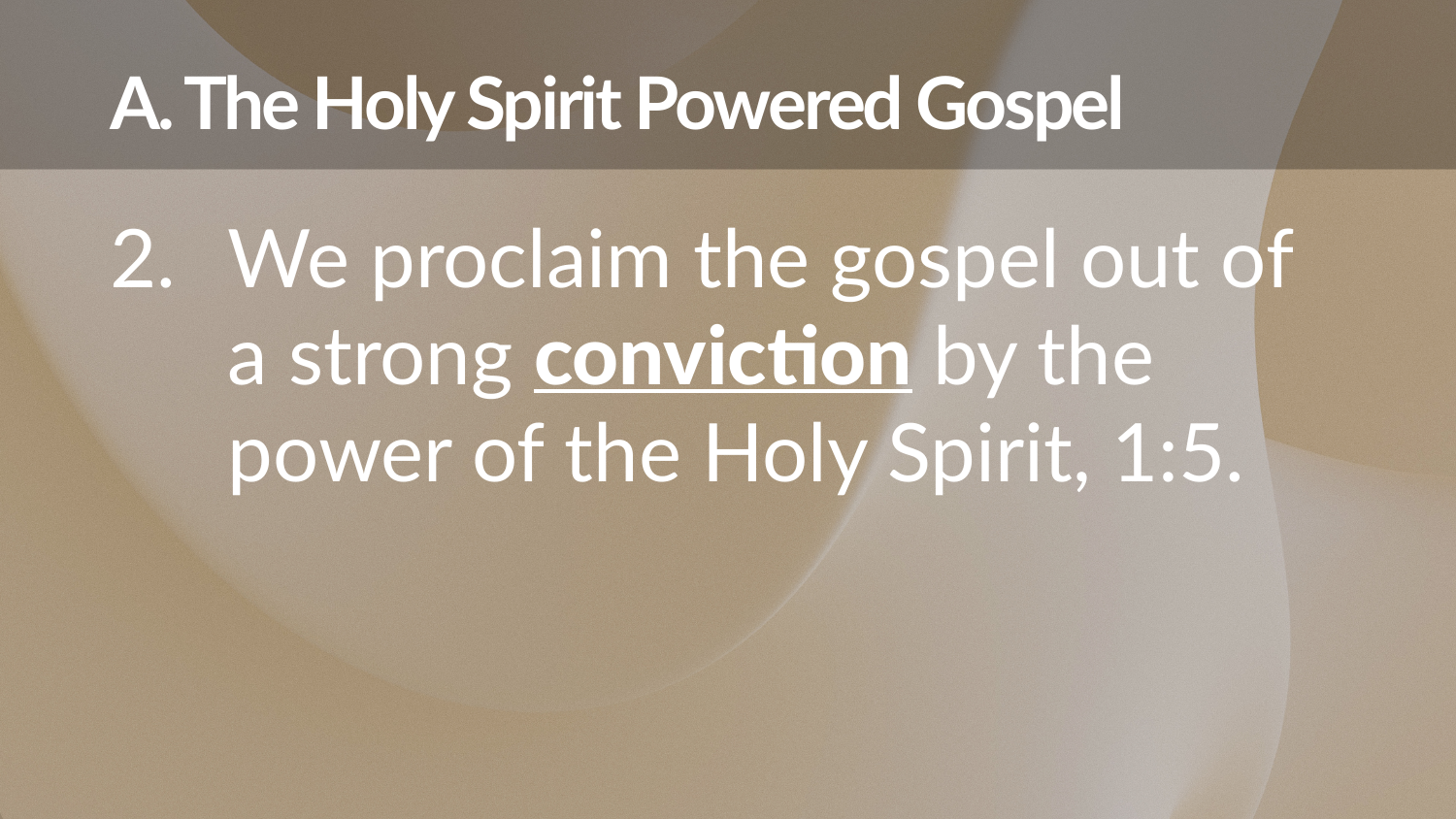

# A. The Holy Spirit Powered Gospel
We proclaim the gospel out of a strong conviction by the power of the Holy Spirit, 1:5.